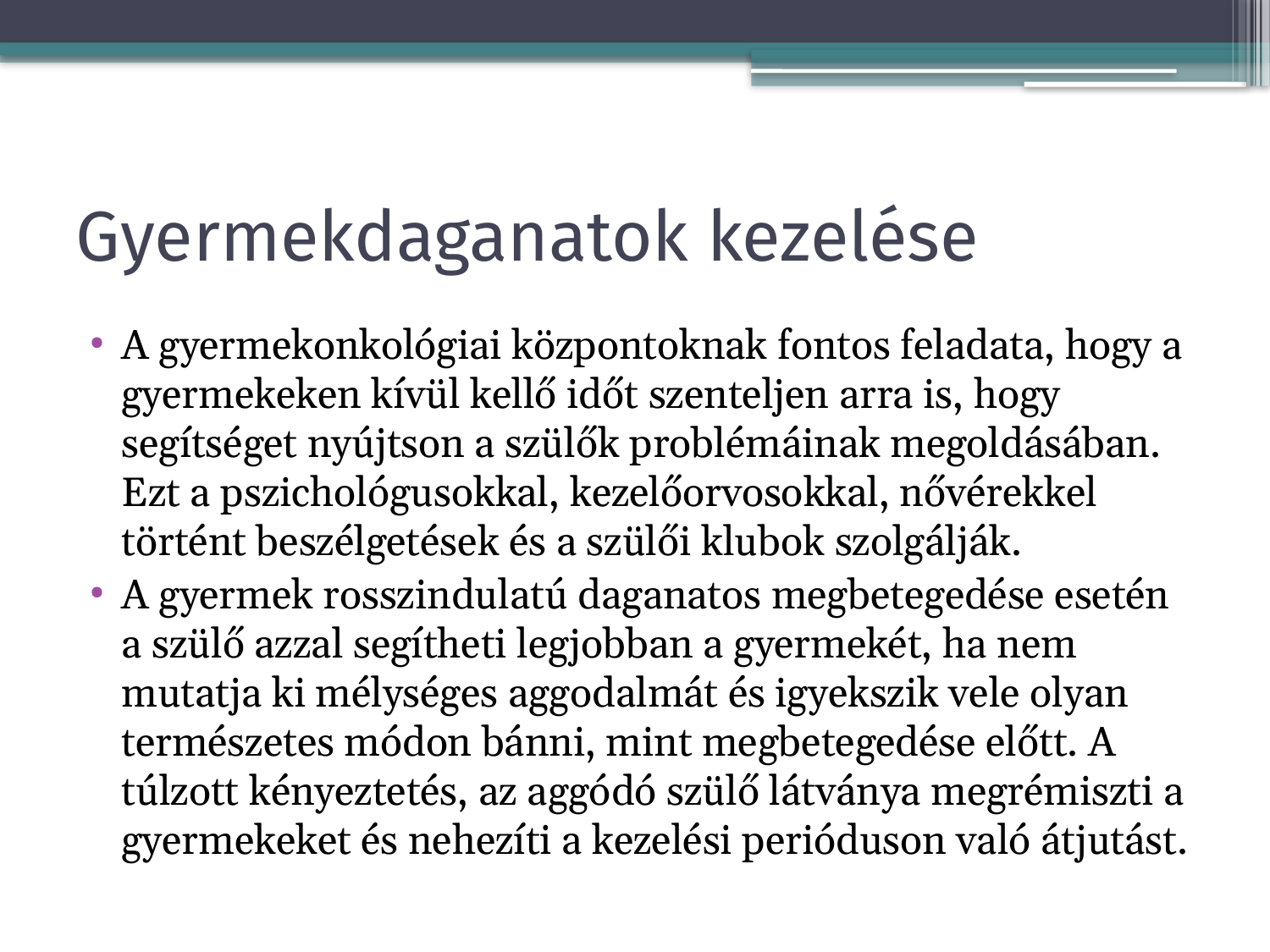

# Gyermekdaganatok kezelése
A gyermekonkológiai központoknak fontos feladata, hogy a gyermekeken kívül kellő időt szenteljen arra is, hogy segítséget nyújtson a szülők problémáinak megoldásában. Ezt a pszichológusokkal, kezelőorvosokkal, nővérekkel történt beszélgetések és a szülői klubok szolgálják.
A gyermek rosszindulatú daganatos megbetegedése esetén a szülő azzal segítheti legjobban a gyermekét, ha nem mutatja ki mélységes aggodalmát és igyekszik vele olyan természetes módon bánni, mint megbetegedése előtt. A túlzott kényeztetés, az aggódó szülő látványa megrémiszti a gyermekeket és nehezíti a kezelési perióduson való átjutást.